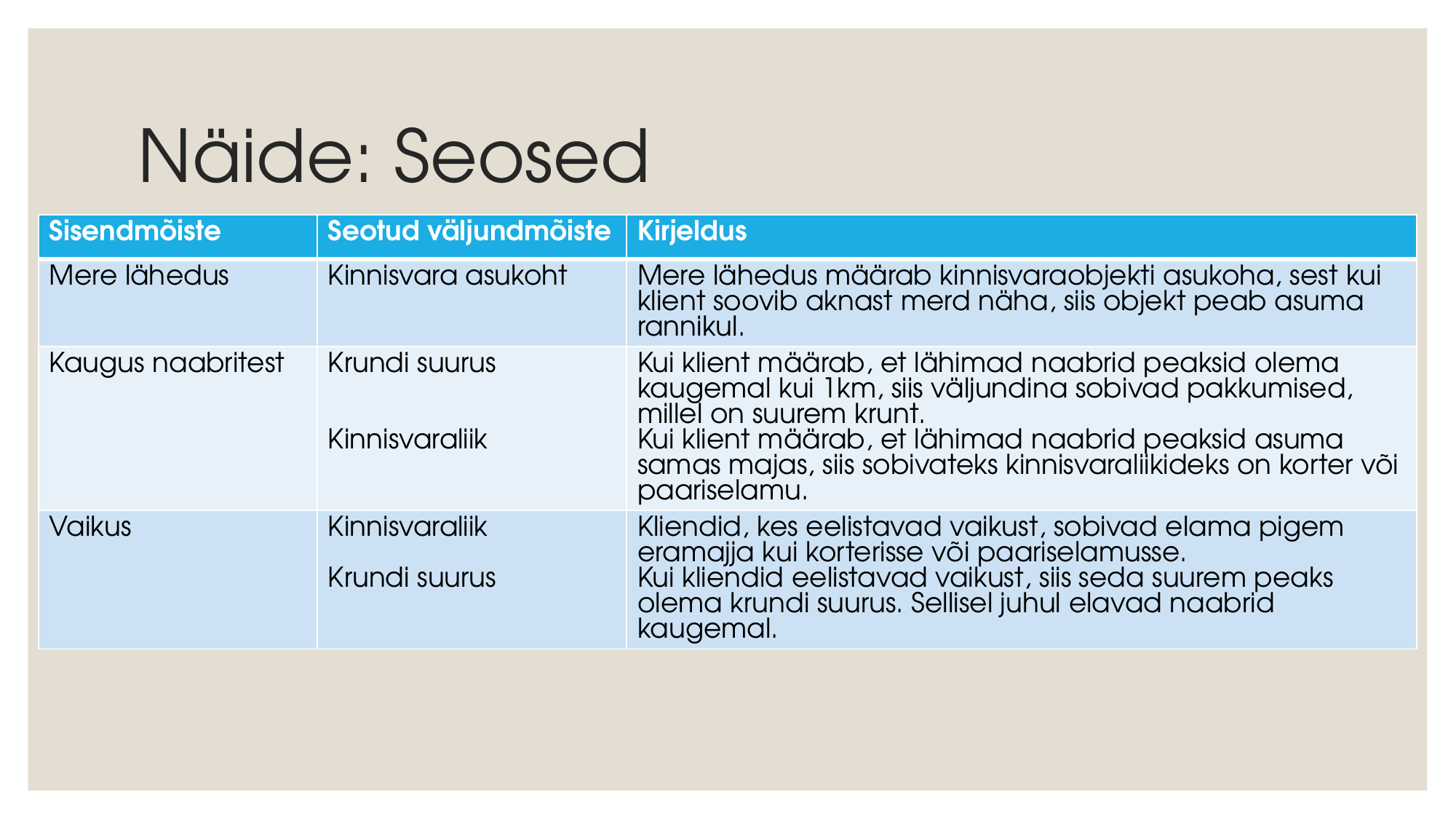

# Näide: Seosed
| Sisendmõiste | Seotud väljundmõiste | Kirjeldus |
| --- | --- | --- |
| Mere lähedus | Kinnisvara asukoht | Mere lähedus määrab kinnisvaraobjekti asukoha, sest kui klient soovib aknast merd näha, siis objekt peab asuma rannikul. |
| Kaugus naabritest | Krundi suurus Kinnisvaraliik | Kui klient määrab, et lähimad naabrid peaksid olema kaugemal kui 1km, siis väljundina sobivad pakkumised, millel on suurem krunt. Kui klient määrab, et lähimad naabrid peaksid asuma samas majas, siis sobivateks kinnisvaraliikideks on korter või paariselamu. |
| Vaikus | Kinnisvaraliik Krundi suurus | Kliendid, kes eelistavad vaikust, sobivad elama pigem eramajja kui korterisse või paariselamusse. Kui kliendid eelistavad vaikust, siis seda suurem peaks olema krundi suurus. Sellisel juhul elavad naabrid kaugemal. |